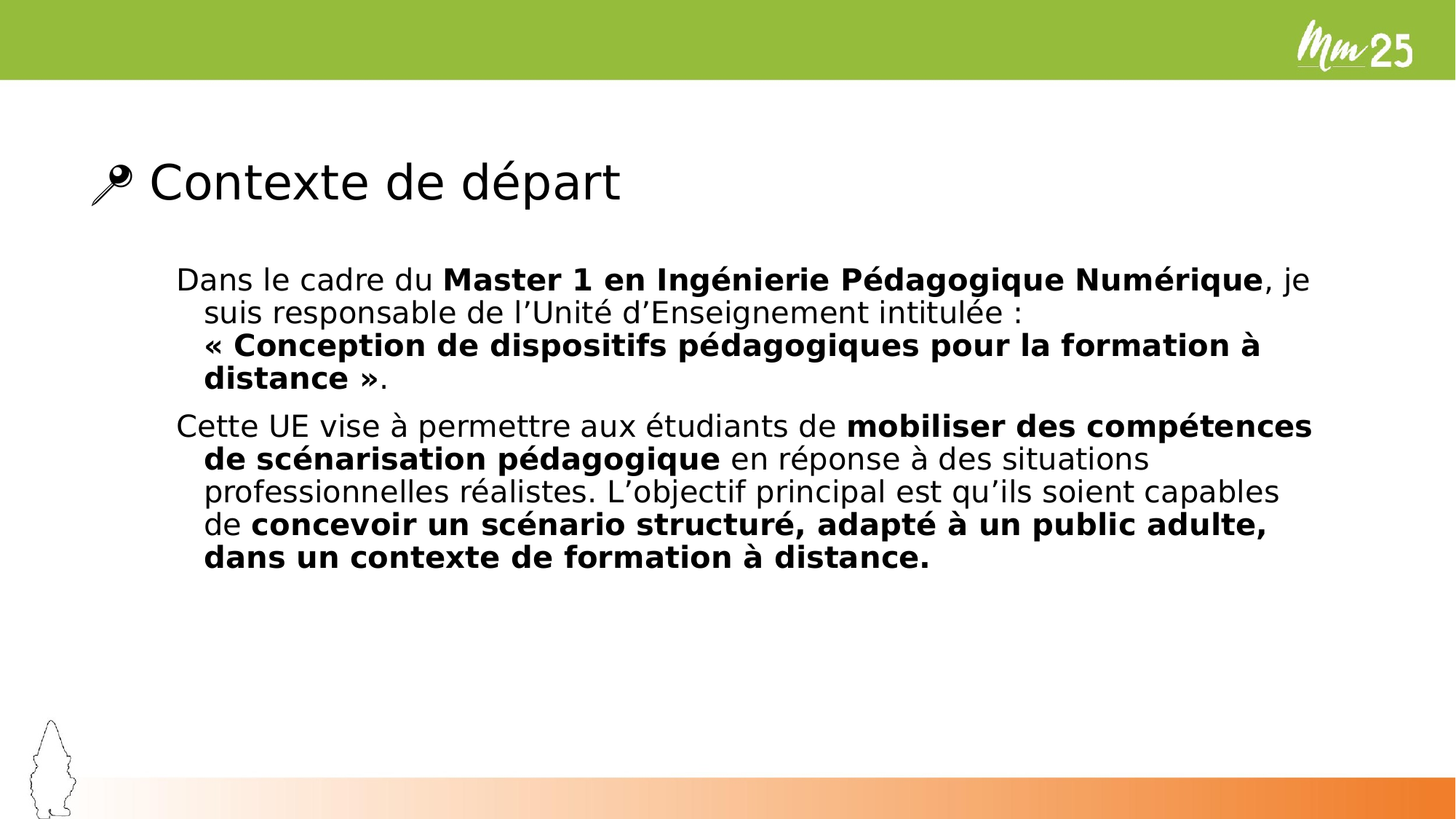

# 📍 Contexte de départ
Dans le cadre du Master 1 en Ingénierie Pédagogique Numérique, je suis responsable de l’Unité d’Enseignement intitulée :
« Conception de dispositifs pédagogiques pour la formation à distance ».
Cette UE vise à permettre aux étudiants de mobiliser des compétences de scénarisation pédagogique en réponse à des situations professionnelles réalistes. L’objectif principal est qu’ils soient capables de concevoir un scénario structuré, adapté à un public adulte, dans un contexte de formation à distance.